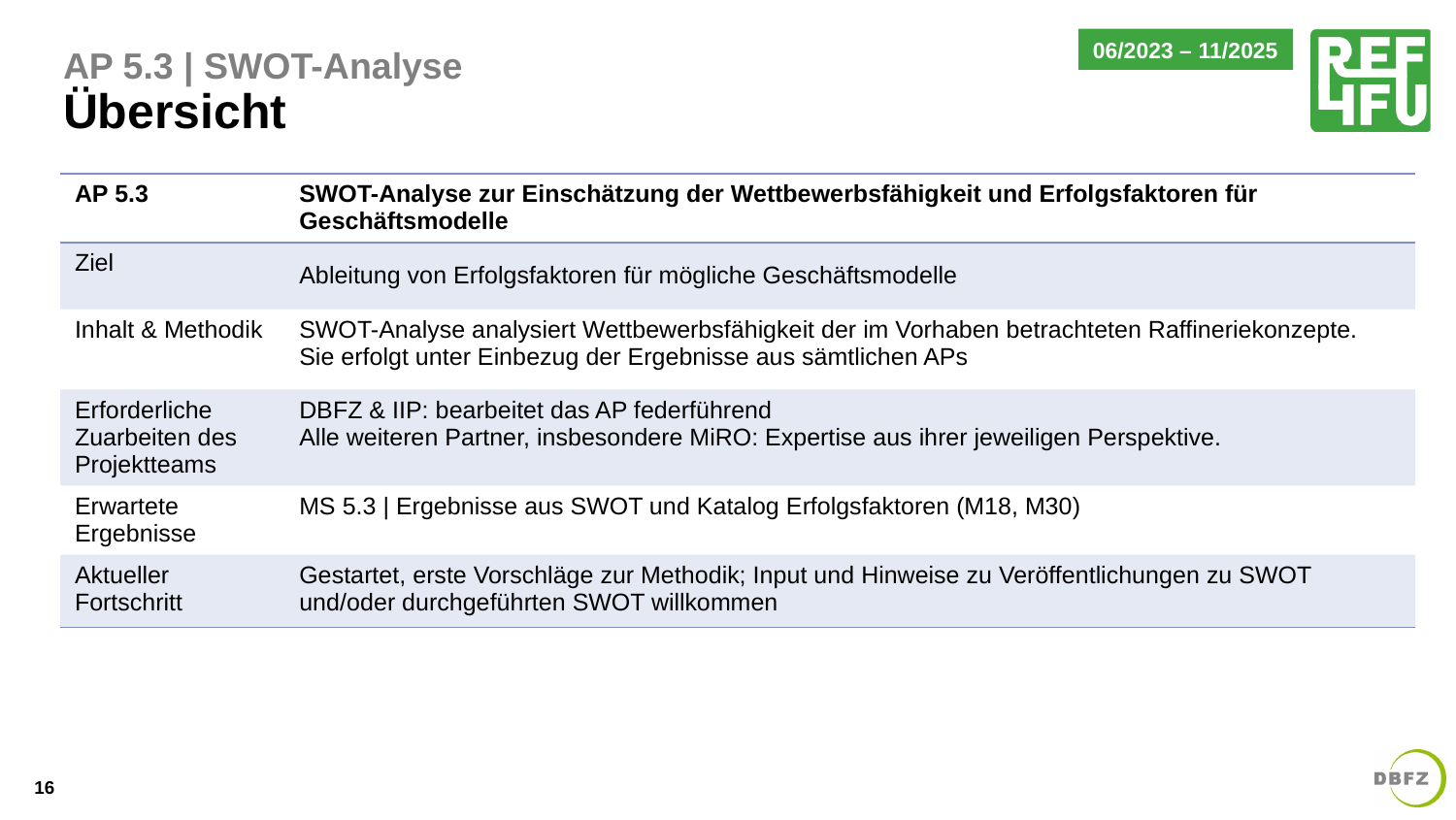

06/2023 – 11/2025
# AP 5.3 | SWOT-Analyse Übersicht
| AP 5.3 | SWOT-Analyse zur Einschätzung der Wettbewerbsfähigkeit und Erfolgsfaktoren für Geschäftsmodelle |
| --- | --- |
| Ziel | Ableitung von Erfolgsfaktoren für mögliche Geschäftsmodelle |
| Inhalt & Methodik | SWOT-Analyse analysiert Wettbewerbsfähigkeit der im Vorhaben betrachteten Raffineriekonzepte. Sie erfolgt unter Einbezug der Ergebnisse aus sämtlichen APs |
| Erforderliche Zuarbeiten des Projektteams | DBFZ & IIP: bearbeitet das AP federführend Alle weiteren Partner, insbesondere MiRO: Expertise aus ihrer jeweiligen Perspektive. |
| Erwartete Ergebnisse | MS 5.3 | Ergebnisse aus SWOT und Katalog Erfolgsfaktoren (M18, M30) |
| Aktueller Fortschritt | Gestartet, erste Vorschläge zur Methodik; Input und Hinweise zu Veröffentlichungen zu SWOT und/oder durchgeführten SWOT willkommen |
16